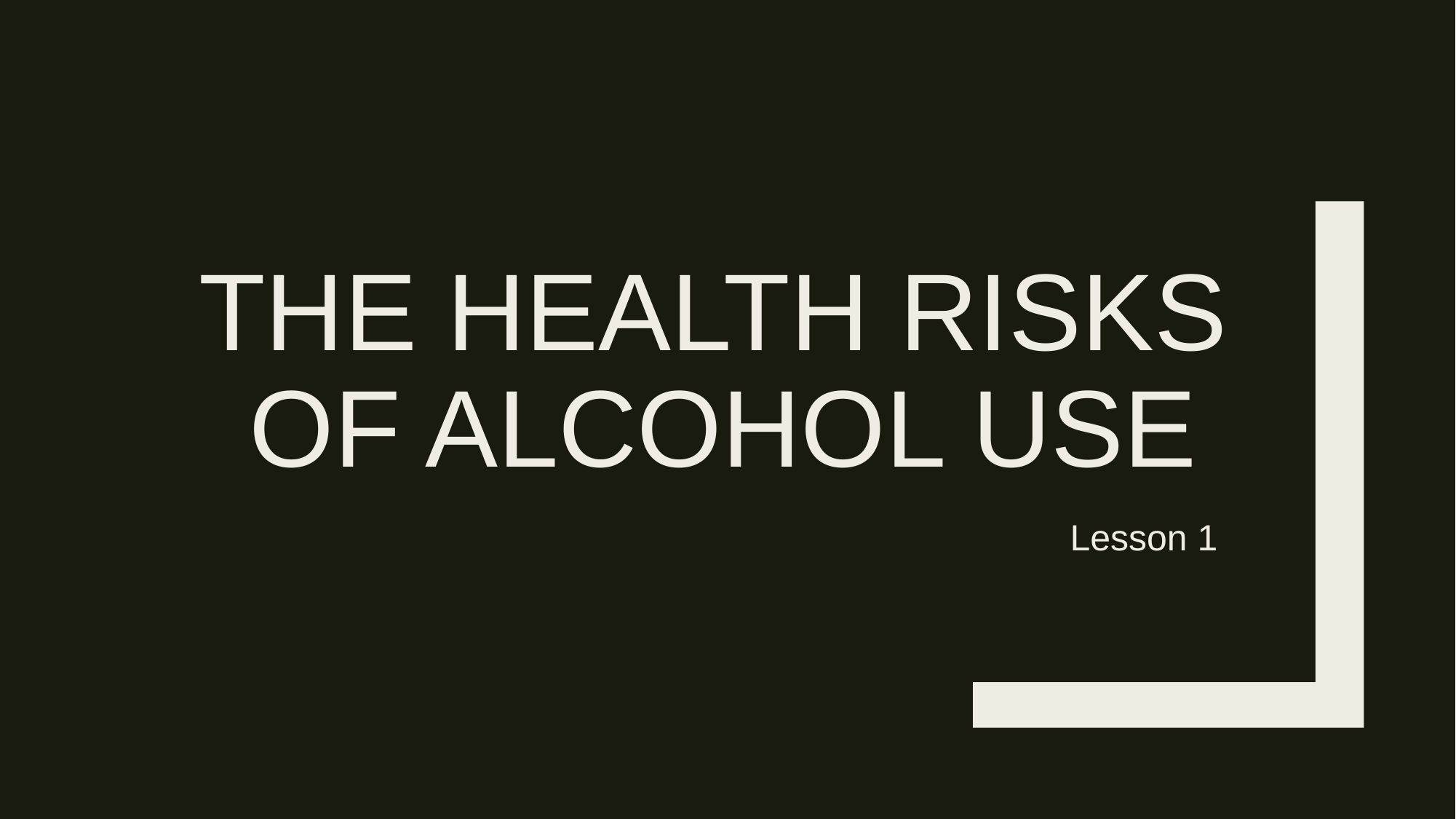

# The Health Risks of Alcohol Use
Lesson 1